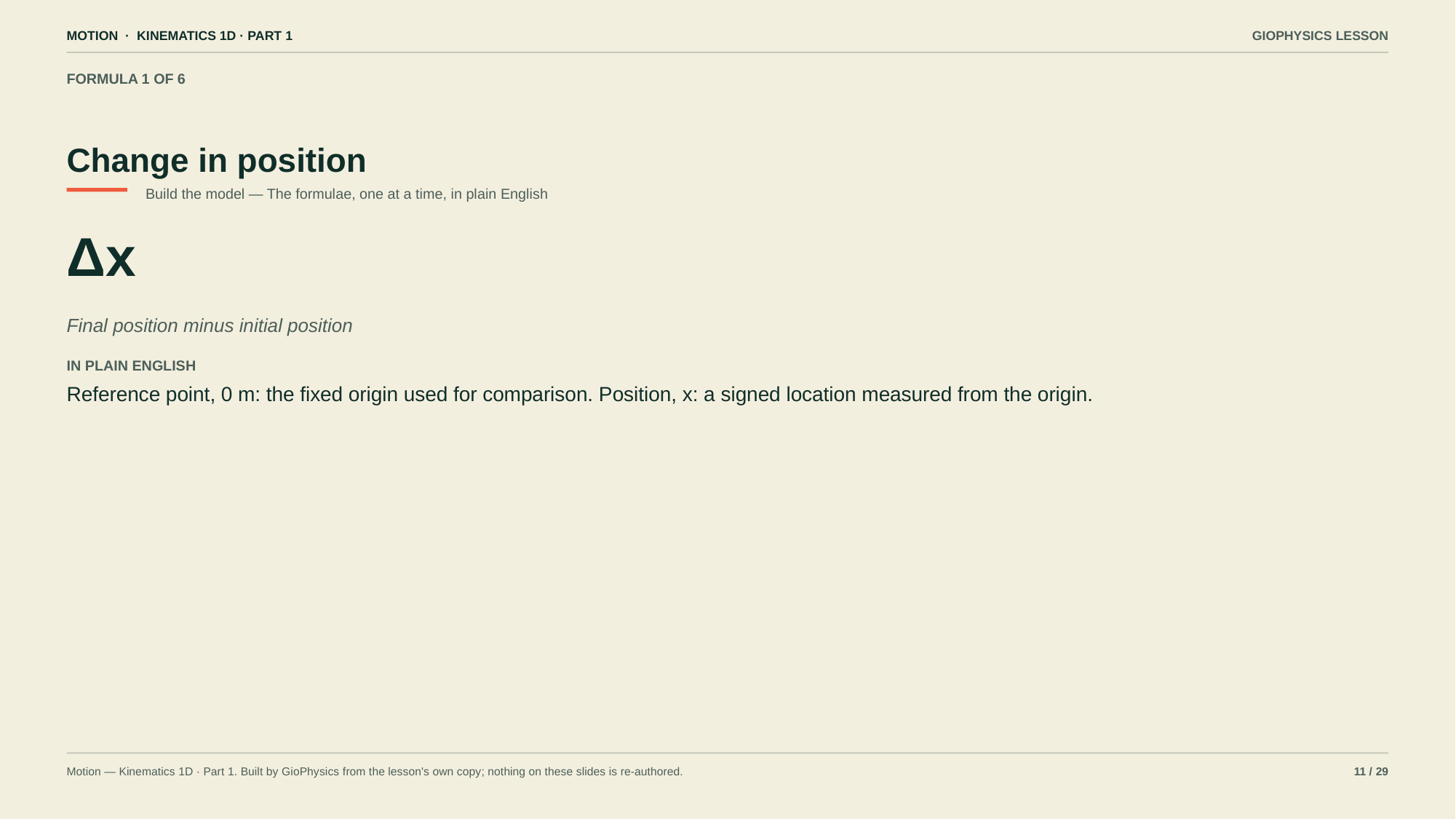

MOTION  ·  KINEMATICS 1D · PART 1
GIOPHYSICS LESSON

FORMULA 1 OF 6
Change in position
Build the model — The formulae, one at a time, in plain English

Δx
Final position minus initial position
IN PLAIN ENGLISH
Reference point, 0 m: the fixed origin used for comparison. Position, x: a signed location measured from the origin.

Motion — Kinematics 1D · Part 1. Built by GioPhysics from the lesson's own copy; nothing on these slides is re-authored.
11 / 29